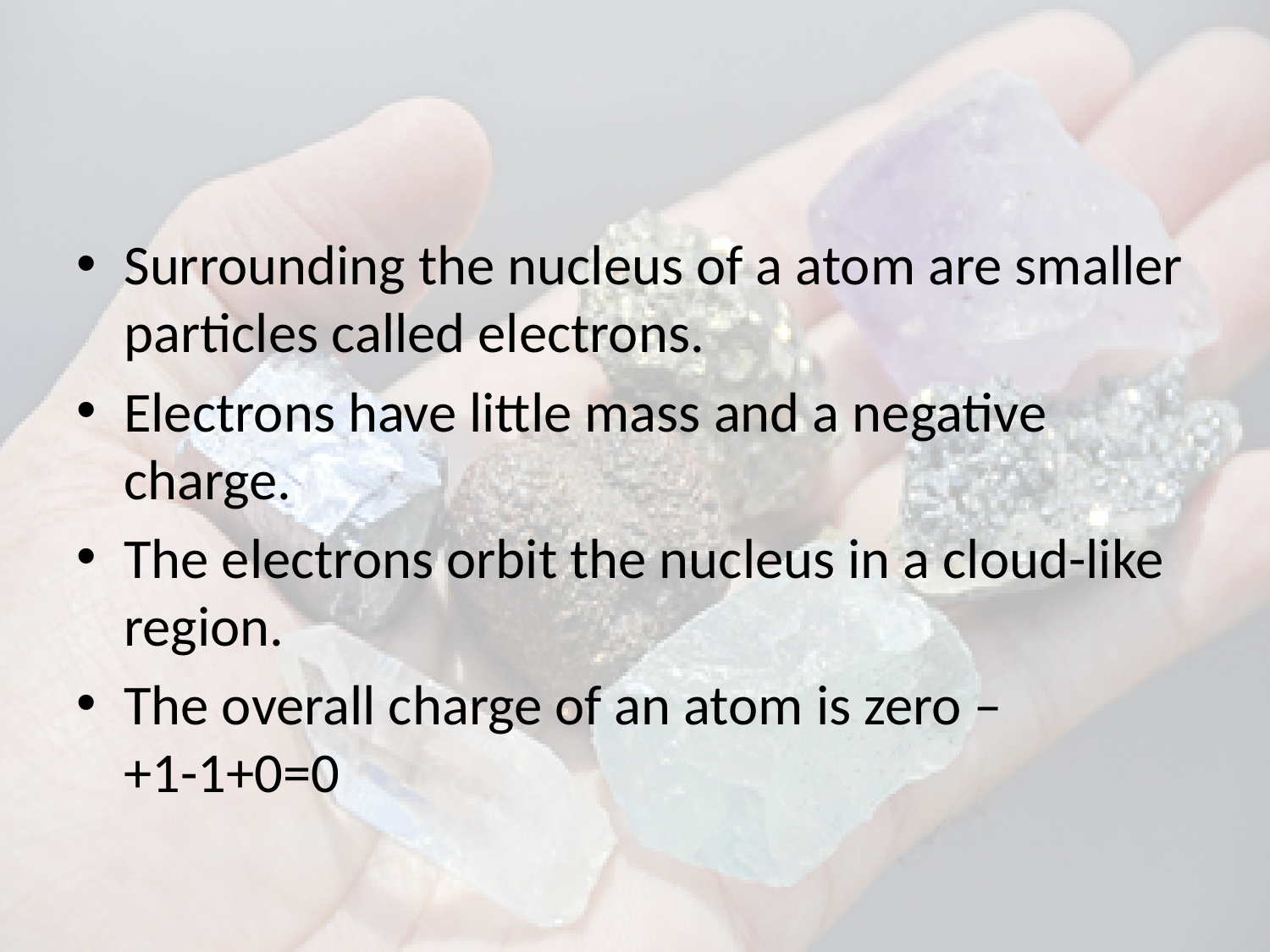

#
Surrounding the nucleus of a atom are smaller particles called electrons.
Electrons have little mass and a negative charge.
The electrons orbit the nucleus in a cloud-like region.
The overall charge of an atom is zero –           +1-1+0=0